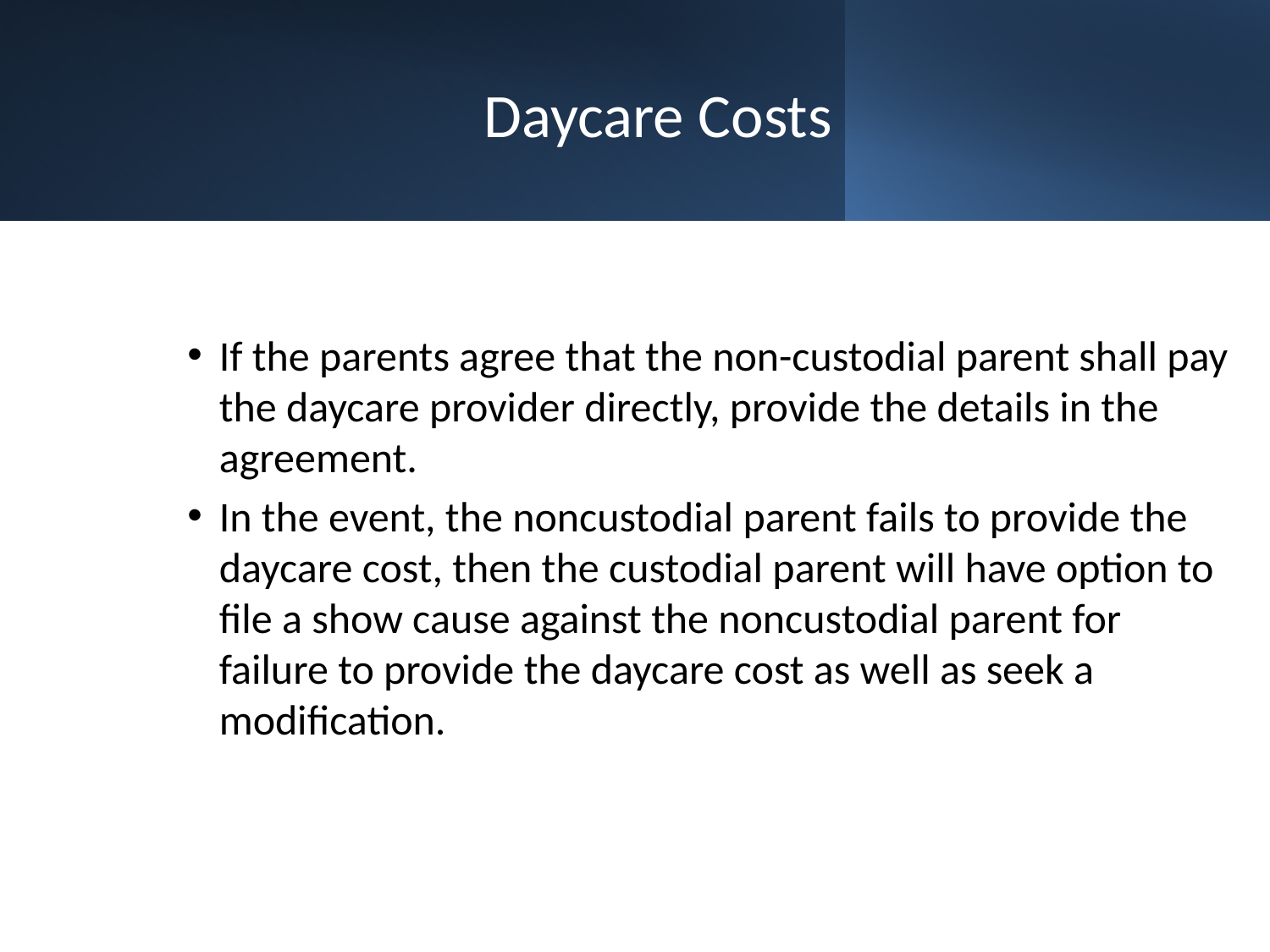

# Daycare Costs
If the parents agree that the non-custodial parent shall pay the daycare provider directly, provide the details in the agreement.
In the event, the noncustodial parent fails to provide the daycare cost, then the custodial parent will have option to file a show cause against the noncustodial parent for failure to provide the daycare cost as well as seek a modification.